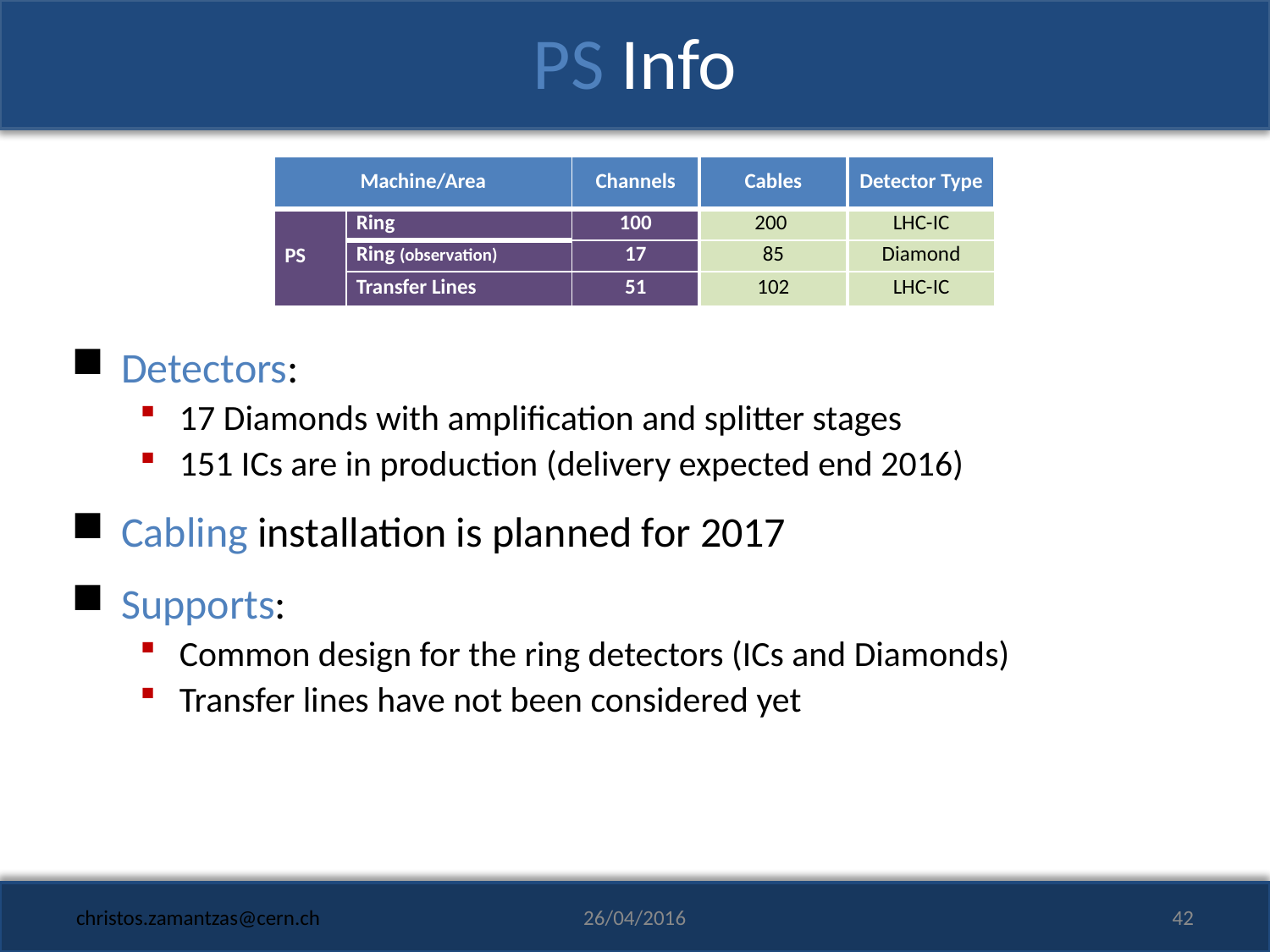

# PS Info
| Machine/Area |  | Channels | Cables | Detector Type |
| --- | --- | --- | --- | --- |
| PS | Ring | 100 | 200 | LHC-IC |
|  | Ring (observation) | 17 | 85 | Diamond |
|  | Transfer Lines | 51 | 102 | LHC-IC |
Detectors:
17 Diamonds with amplification and splitter stages
151 ICs are in production (delivery expected end 2016)
Cabling installation is planned for 2017
Supports:
Common design for the ring detectors (ICs and Diamonds)
Transfer lines have not been considered yet

christos.zamantzas@cern.ch
26/04/2016
42